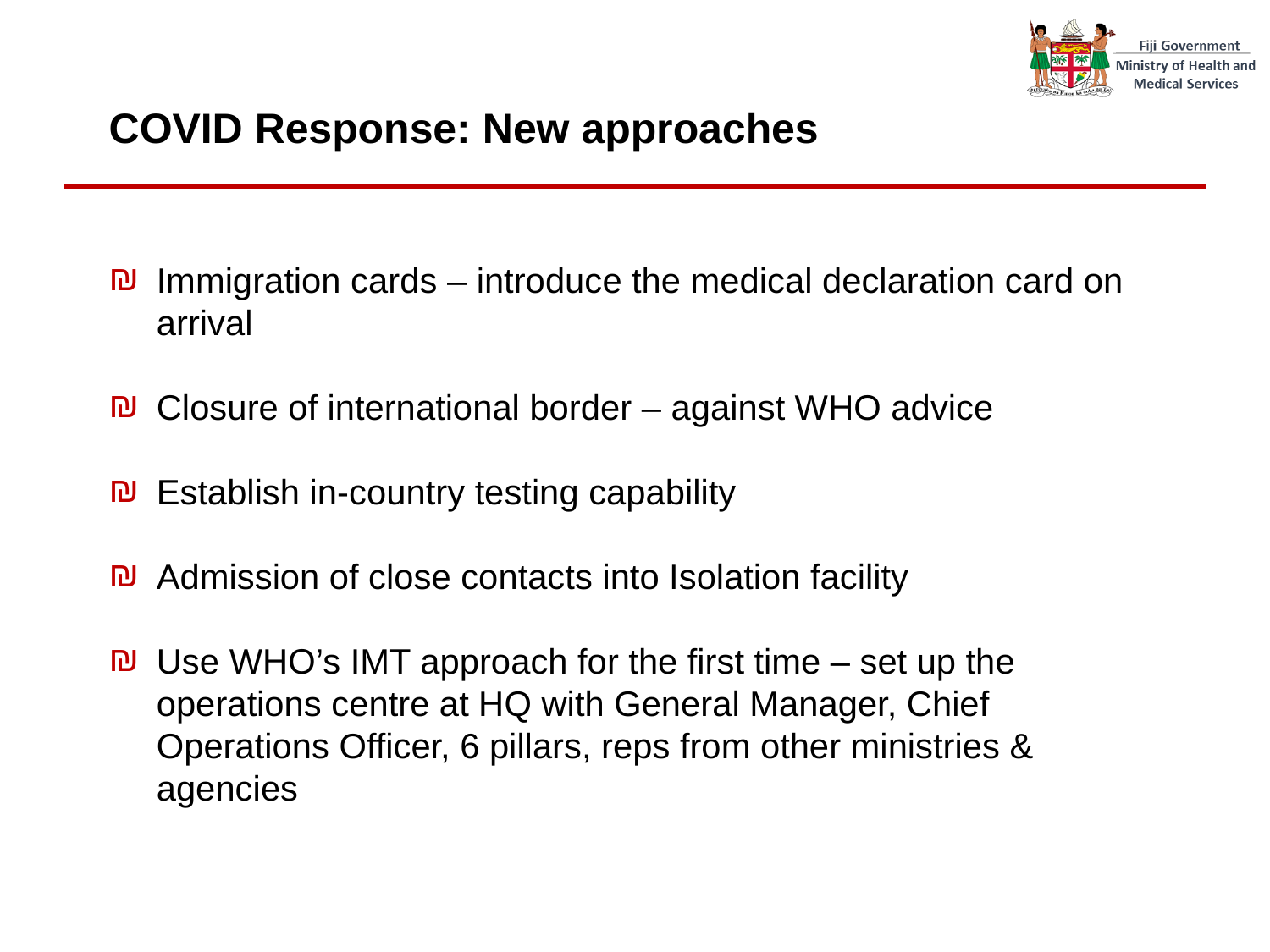

# COVID Response: New approaches
Immigration cards – introduce the medical declaration card on arrival

Closure of international border – against WHO advice

Establish in-country testing capability

Admission of close contacts into Isolation facility

Use WHO’s IMT approach for the first time – set up the operations centre at HQ with General Manager, Chief Operations Officer, 6 pillars, reps from other ministries & agencies